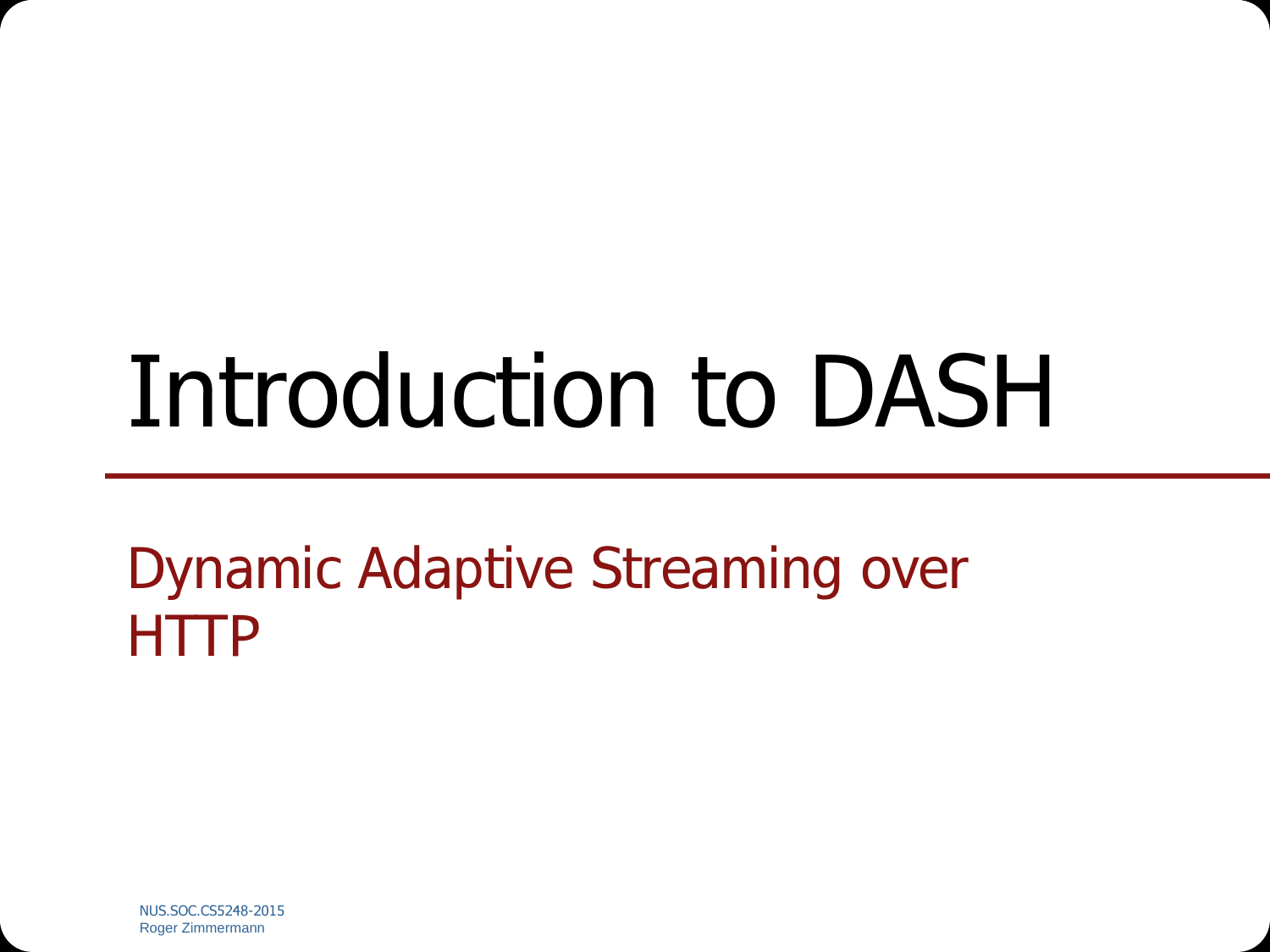

# Introduction to DASH
Dynamic Adaptive Streaming over HTTP